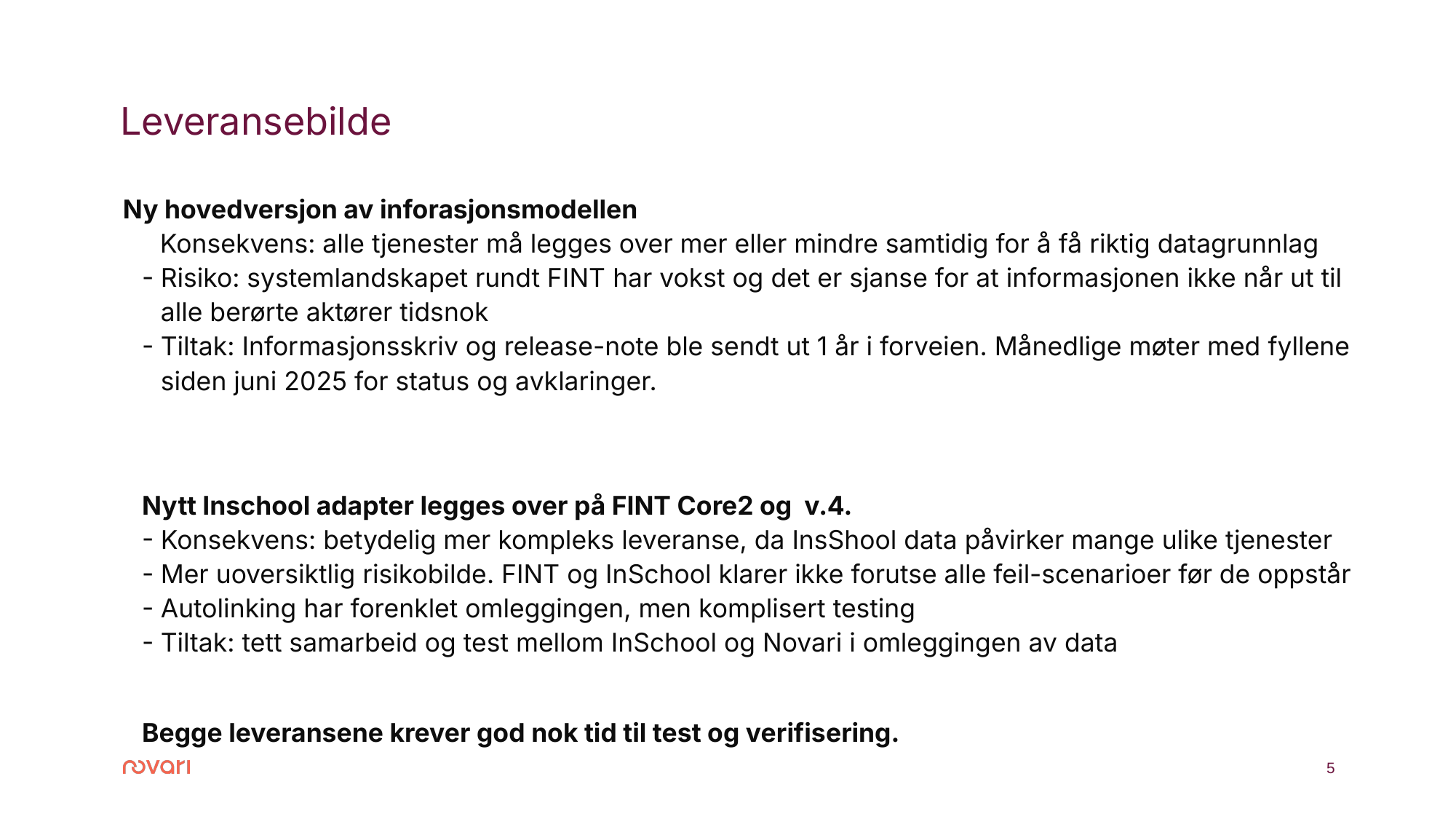

# Leveransebilde
Ny hovedversjon av inforasjonsmodellen
      Konsekvens: alle tjenester må legges over mer eller mindre samtidig for å få riktig datagrunnlag
Risiko: systemlandskapet rundt FINT har vokst og det er sjanse for at informasjonen ikke når ut til alle berørte aktører tidsnok
Tiltak: Informasjonsskriv og release-note ble sendt ut 1 år i forveien. Månedlige møter med fyllene siden juni 2025 for status og avklaringer.

Nytt Inschool adapter legges over på FINT Core2 og  v.4.
Konsekvens: betydelig mer kompleks leveranse, da InsShool data påvirker mange ulike tjenester
Mer uoversiktlig risikobilde. FINT og InSchool klarer ikke forutse alle feil-scenarioer før de oppstår
Autolinking har forenklet omleggingen, men komplisert testing
Tiltak: tett samarbeid og test mellom InSchool og Novari i omleggingen av data

Begge leveransene krever god nok tid til test og verifisering.

5